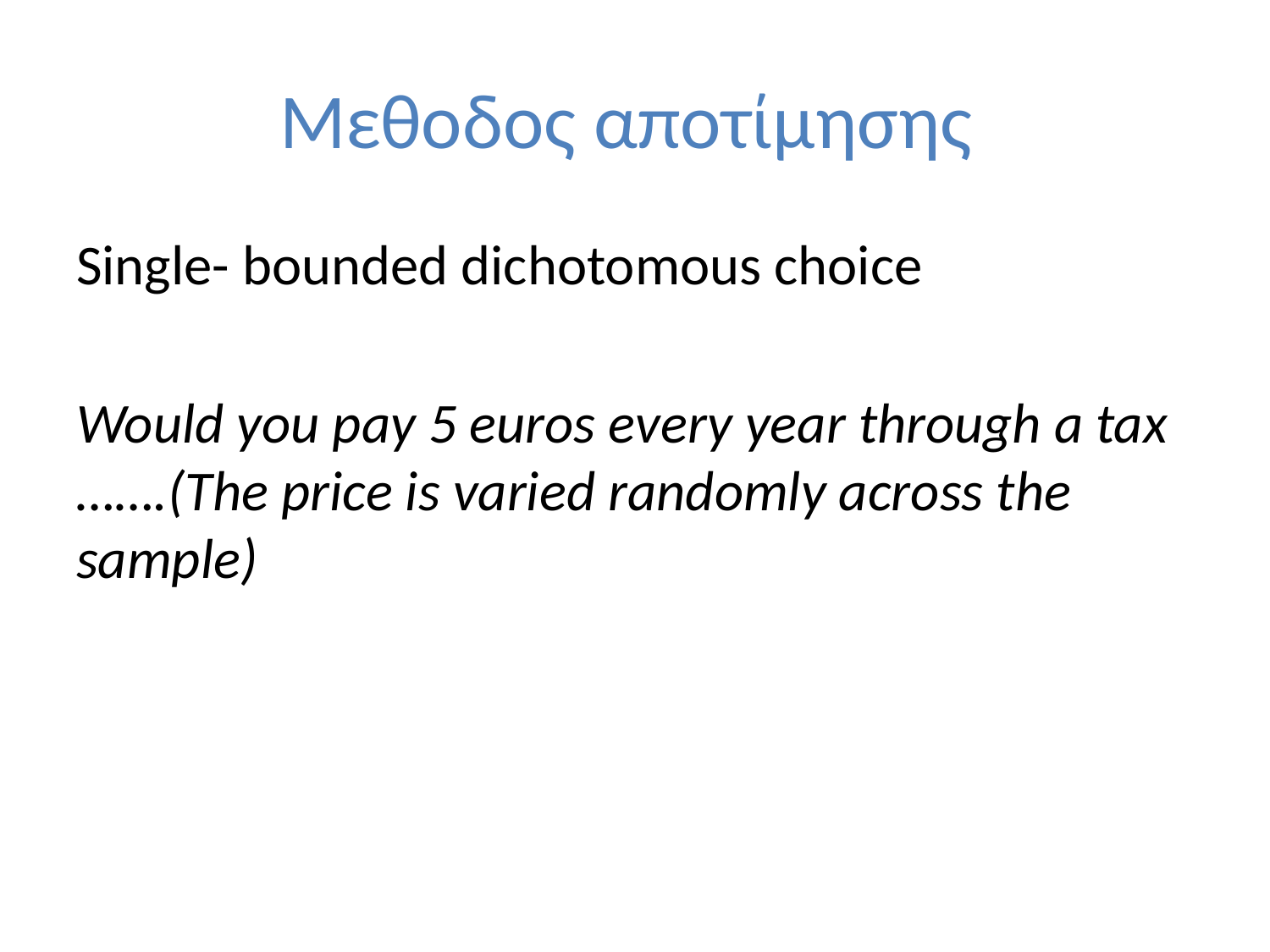

# Μεθοδος αποτίμησης
Single- bounded dichotomous choice

Would you pay 5 euros every year through a tax …….(The price is varied randomly across the sample)